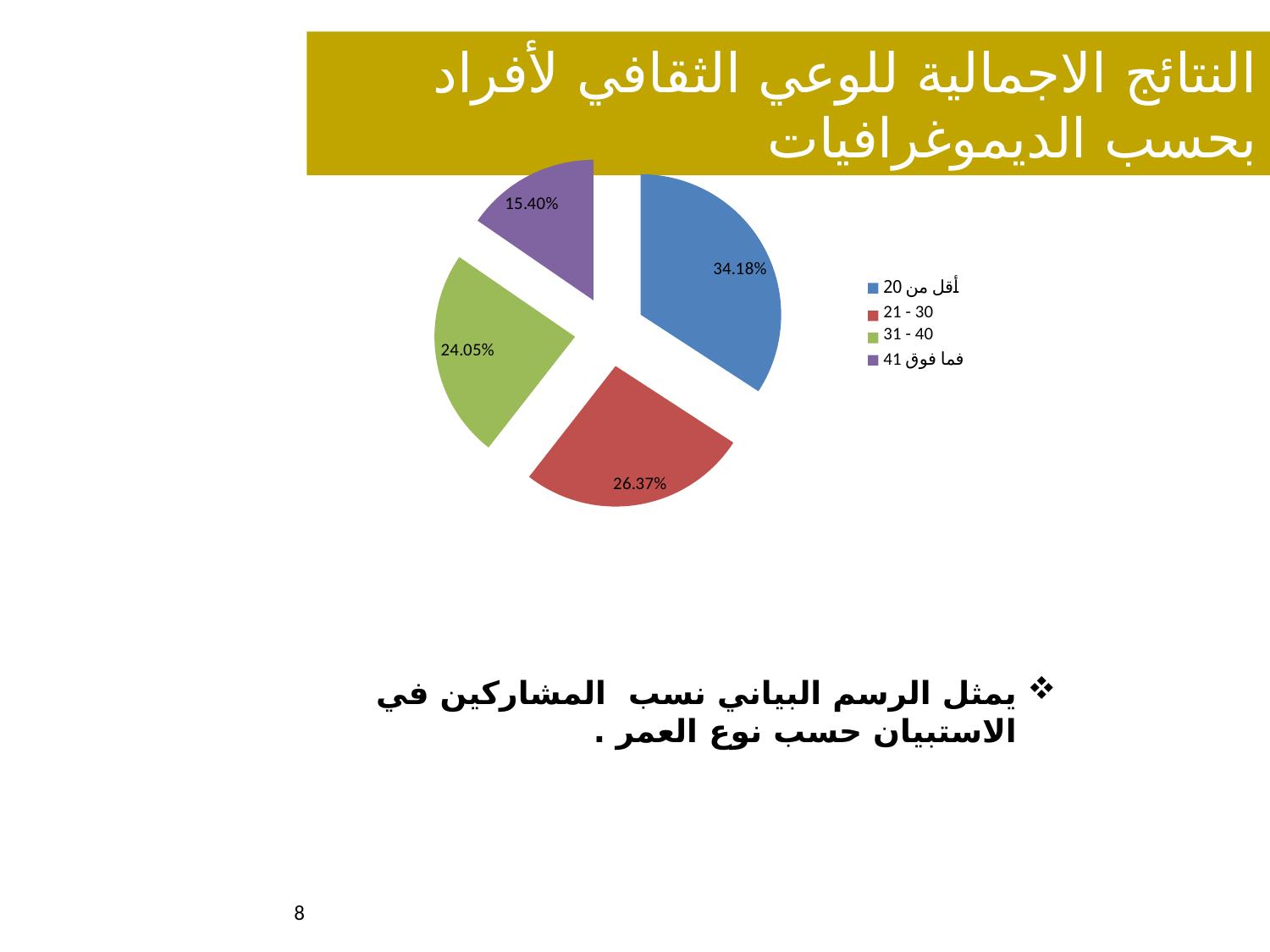

النتائج الاجمالية للوعي الثقافي لأفراد بحسب الديموغرافيات

### Chart

| Category |  |
|---|---|
| أقل من 20  | 0.34177215189873417 |
| 21 - 30  | 0.26371308016877637 |
| 31 - 40  | 0.24050632911392406 |
| 41 فما فوق | 0.1540084388185654 |
يمثل الرسم البياني نسب  المشاركين في الاستبيان حسب نوع العمر .
8